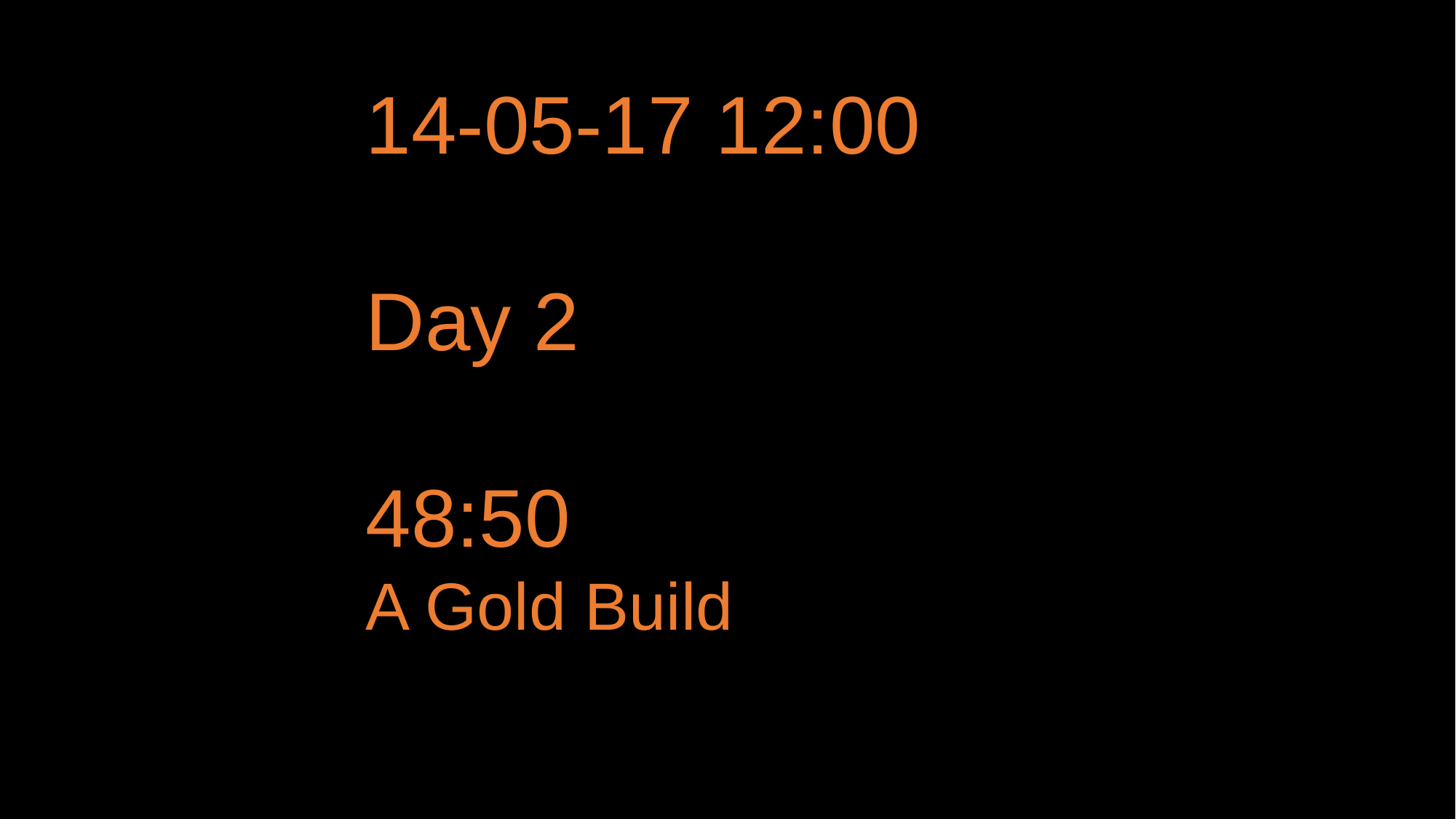

14-05-17 12:00

Day 2

48:50
A Gold Build